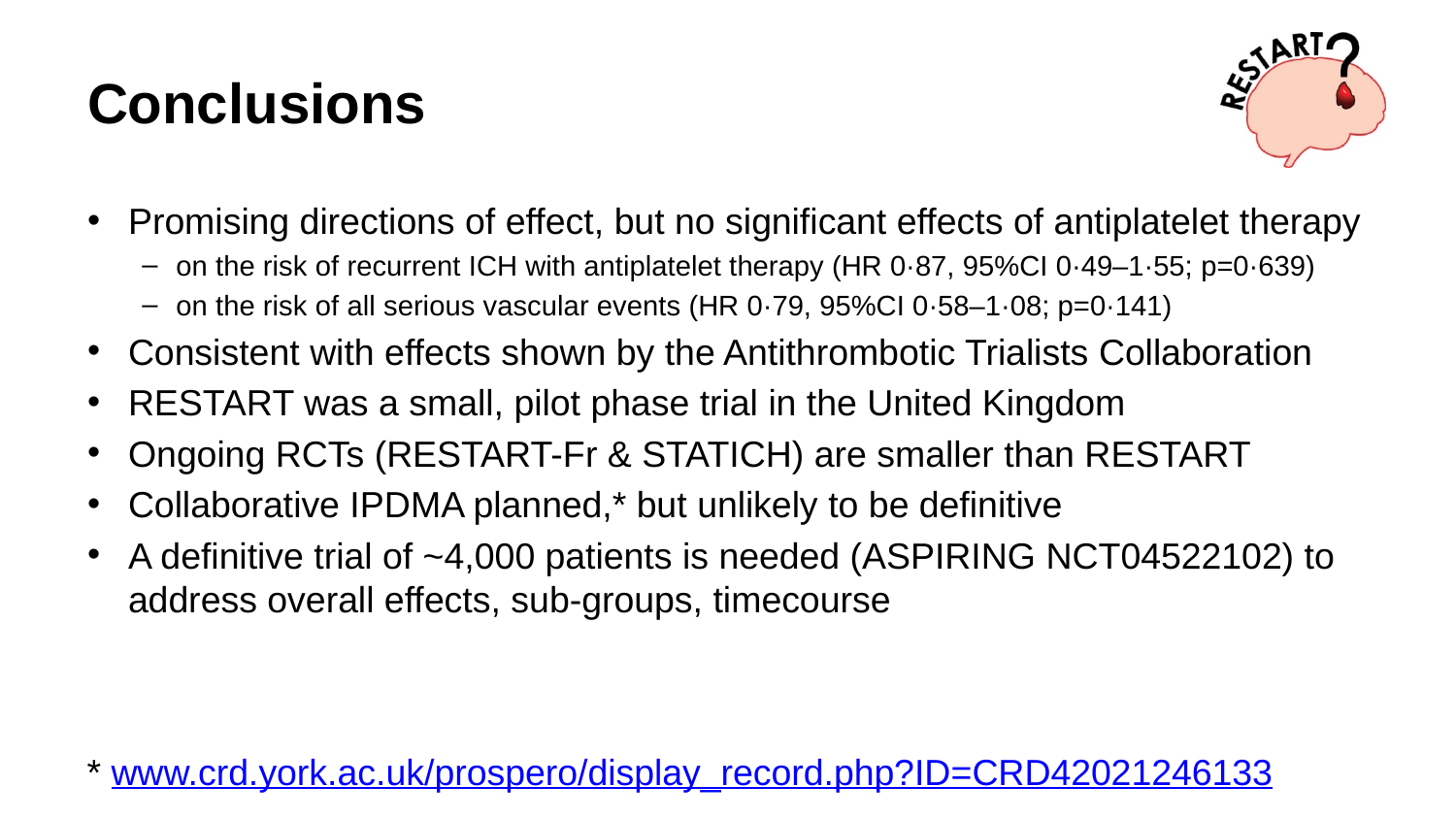

# Conclusions
Promising directions of effect, but no significant effects of antiplatelet therapy
on the risk of recurrent ICH with antiplatelet therapy (HR 0·87, 95%CI 0·49–1·55; p=0·639)
on the risk of all serious vascular events (HR 0·79, 95%CI 0·58–1·08; p=0·141)
Consistent with effects shown by the Antithrombotic Trialists Collaboration
RESTART was a small, pilot phase trial in the United Kingdom
Ongoing RCTs (RESTART-Fr & STATICH) are smaller than RESTART
Collaborative IPDMA planned,* but unlikely to be definitive
A definitive trial of ~4,000 patients is needed (ASPIRING NCT04522102) to address overall effects, sub-groups, timecourse
* www.crd.york.ac.uk/prospero/display_record.php?ID=CRD42021246133